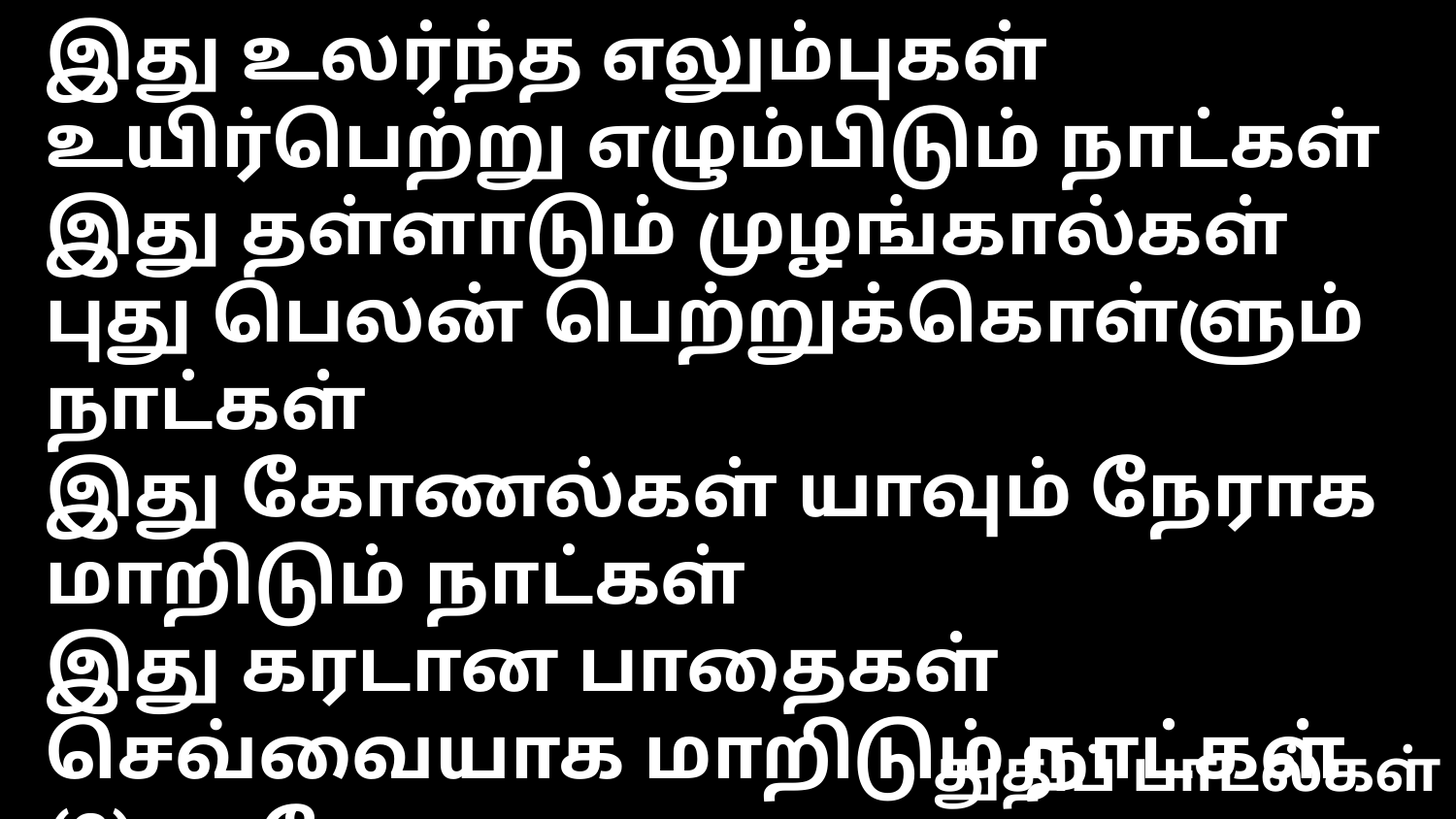

இது உலர்ந்த எலும்புகள் உயிர்பெற்று எழும்பிடும் நாட்கள்
இது தள்ளாடும் முழங்கால்கள் புது பெலன் பெற்றுக்கொள்ளும் நாட்கள்
இது கோணல்கள் யாவும் நேராக மாறிடும் நாட்கள்
இது கரடான பாதைகள் செவ்வையாக மாறிடும் நாட்கள் (2) --- பேசு
நரம்புகள் உருவாகும் எலும்புகள் ஒன்றுசேரும்
தசைகளும் புதிதாகத் தோன்றும்
ஆவியின் அசைவாலும் கர்த்தரின் வார்த்தையாலும்
புதுஜீவன் உனக்குள்ளாய் தோன்றும் (2) --- பேசு
மேகங்கள் சூழ்ந்திடவே இரைச்சலும் பெருகிடவே
பெருமழை தேசத்தில் பெய்யும்
கல்வாரி இரத்தத்தாலே ஜாதிகள் மீட்கப்பட்டு
கர்த்தரை தெய்வமாக வாழ்த்தும் (2) அதனால் --- பேசு
ஜாதிகள் நடுங்கிடவும் தேசங்கள் உயர்ந்திடவும்
கர்த்தரின் கிரியைகள் தோன்றும்
மரித்தோர் பள்ளத்தாக்கில் துதிக்கின்ற சேனையொன்று
கர்த்தரின் ஜீவன் பெற்று எழும்பும் --- இது உலர்ந்த
ஜீவனை பேசு, இரட்சிப்பை பேசு
சுவாசத்தை பேசு, அற்புதத்தை பேசு (2)
சபையே நீ எழும்பிடு, காற்றே நீ வீசிடு
போற்று சபையே போற்று - இயேசுவை
போற்று சபையே போற்று --- பேசு

துதிப் பாடல்கள்